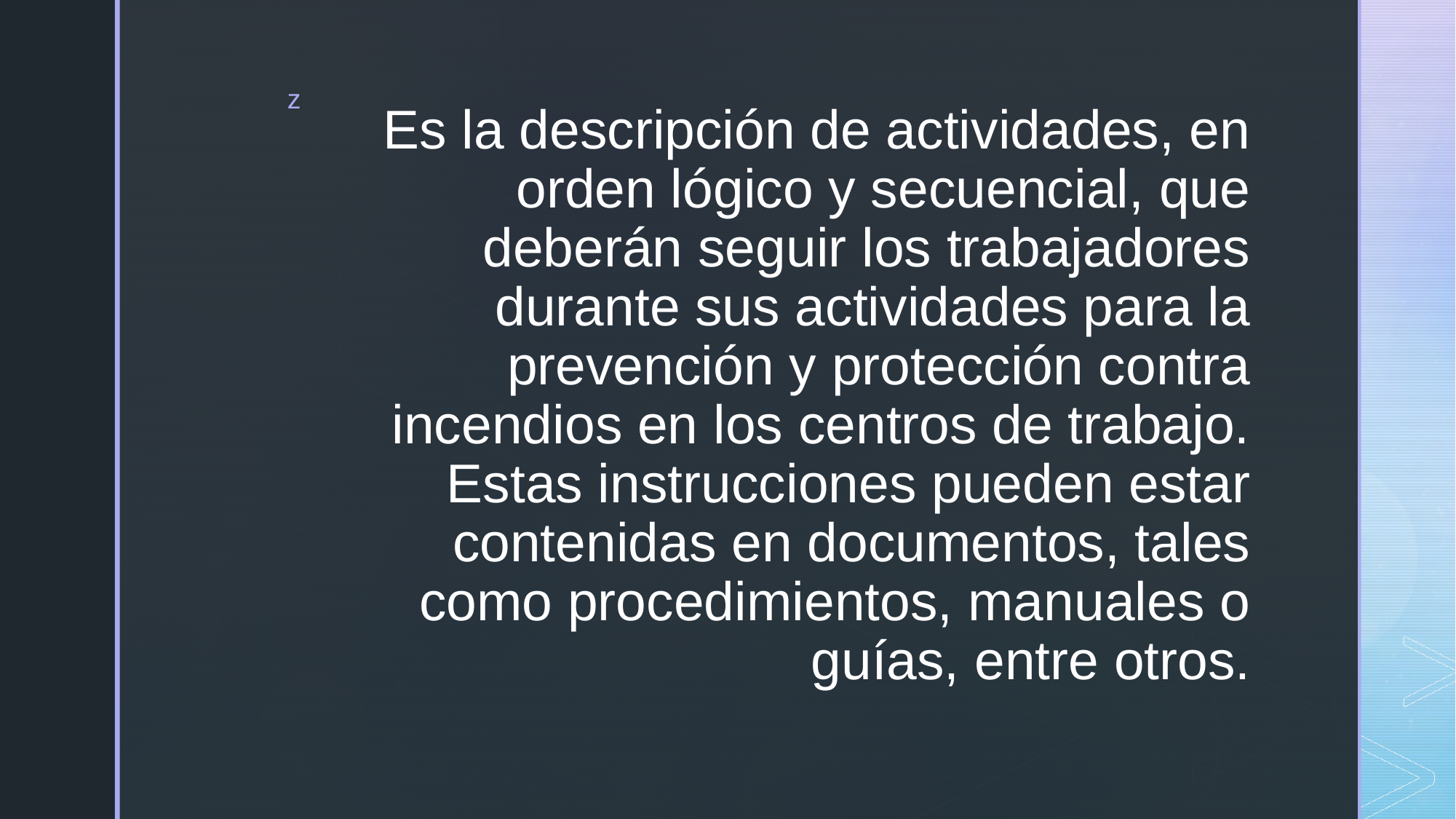

# Es la descripción de actividades, en orden lógico y secuencial, que deberán seguir los trabajadores durante sus actividades para la prevención y protección contra incendios en los centros de trabajo. Estas instrucciones pueden estar contenidas en documentos, tales como procedimientos, manuales o guías, entre otros.